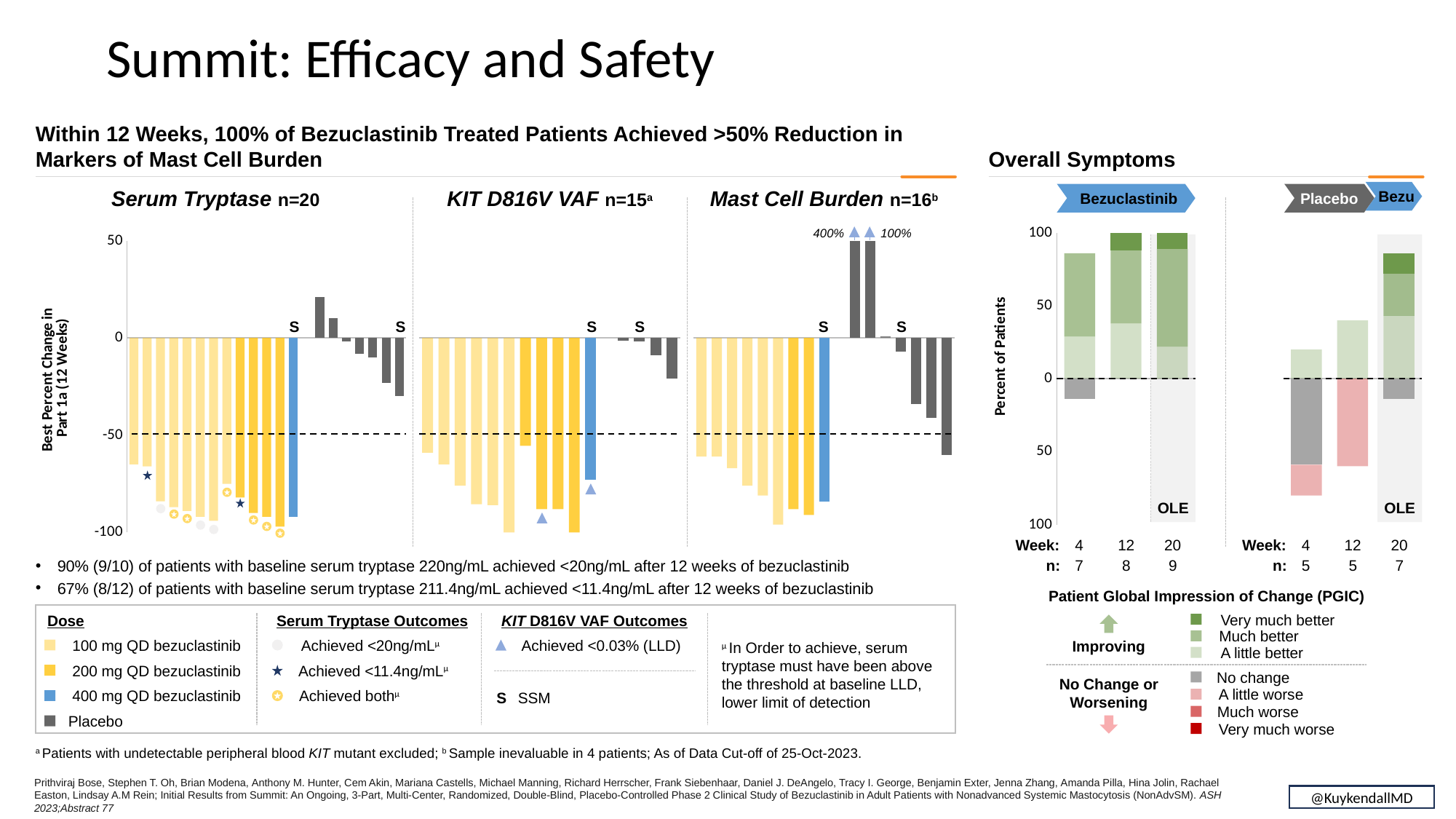

# Summit: Efficacy and Safety
Within 12 Weeks, 100% of Bezuclastinib Treated Patients Achieved >50% Reduction in Markers of Mast Cell Burden
Overall Symptoms
Serum Tryptase n=20
KIT D816V VAF n=15a
Mast Cell Burden n=16b
Bezu
Bezuclastinib
Placebo
400%
100%

### Chart

| Category | Series 1 | Series 2 | Series 3 |
|---|---|---|---|
|  | -14.0 | 29.0 | 57.0 |
|  | 38.0 | 50.0 | 12.0 |
|  | 22.0 | 67.0 | 11.0 |

### Chart

| Category | Series 1 | Series 2 | Series 3 | Series 4 |
|---|---|---|---|---|
|  | 20.0 | -59.0 | -21.0 | None |
|  | 40.0 | -60.0 | None | None |
|  | -14.0 | 43.0 | 29.0 | 14.0 |

### Chart

| Category | Series 1 |
|---|---|
|  | -65.0 |
|  | -66.0 |
|  | -84.0 |
|  | -87.0 |
|  | -89.0 |
|  | -92.0 |
|  | -94.0 |
|  | -75.0 |
|  | -82.0 |
|  | -90.0 |
|  | -92.0 |
|  | -97.0 |
|  | -92.0 |
|  | None |
|  | 21.0 |
|  | 10.0 |
|  | -2.0 |
|  | -8.0 |
|  | -10.0 |
|  | -23.0 |
|  | -30.0 |

### Chart

| Category | Series 1 |
|---|---|
|  | -59.0 |
|  | -65.0 |
|  | -76.0 |
|  | -85.5 |
|  | -86.0 |
|  | -100.0 |
|  | -55.5 |
|  | -88.0 |
|  | -88.0 |
|  | -100.0 |
|  | -73.0 |
|  | None |
|  | -1.5 |
|  | -2.0 |
|  | -9.0 |
|  | -21.0 |

### Chart

| Category | Series 1 |
|---|---|
|  | -61.0 |
|  | -61.0 |
|  | -67.0 |
|  | -76.0 |
|  | -81.0 |
|  | -96.0 |
|  | -88.0 |
|  | -91.0 |
|  | -84.0 |
|  | None |
|  | 50.0 |
|  | 50.0 |
|  | 0.8 |
|  | -7.0 |
|  | -34.0 |
|  | -41.0 |
|  | -60.3 |
OLE
OLE
S
S
S
S
S
S

Week:
4
12
20
Week:
4
12
20
n:
7
8
9
n:
5
5
7
90% (9/10) of patients with baseline serum tryptase 220ng/mL achieved <20ng/mL after 12 weeks of bezuclastinib
67% (8/12) of patients with baseline serum tryptase 211.4ng/mL achieved <11.4ng/mL after 12 weeks of bezuclastinib
Patient Global Impression of Change (PGIC)
Key Secondary Endpoint:
Very much better
Dose
Serum Tryptase Outcomes
KIT D816V VAF Outcomes

Much better

100 mg QD bezuclastinib
Achieved <20ng/mLμ
Achieved <0.03% (LLD)
Improving
μ In Order to achieve, serum tryptase must have been above the threshold at baseline LLD, lower limit of detection

A little better

200 mg QD bezuclastinib
Achieved <11.4ng/mLμ
No change

No Change or
Worsening

A little worse
400 mg QD bezuclastinib
Achieved bothμ
S
SSM

Much worse

Placebo

Very much worse

a Patients with undetectable peripheral blood KIT mutant excluded; b Sample inevaluable in 4 patients; As of Data Cut-off of 25-Oct-2023.
Prithviraj Bose, Stephen T. Oh, Brian Modena, Anthony M. Hunter, Cem Akin, Mariana Castells, Michael Manning, Richard Herrscher, Frank Siebenhaar, Daniel J. DeAngelo, Tracy I. George, Benjamin Exter, Jenna Zhang, Amanda Pilla, Hina Jolin, Rachael Easton, Lindsay A.M Rein; Initial Results from Summit: An Ongoing, 3-Part, Multi-Center, Randomized, Double-Blind, Placebo-Controlled Phase 2 Clinical Study of Bezuclastinib in Adult Patients with Nonadvanced Systemic Mastocytosis (NonAdvSM). ASH 2023;Abstract 77
@KuykendallMD